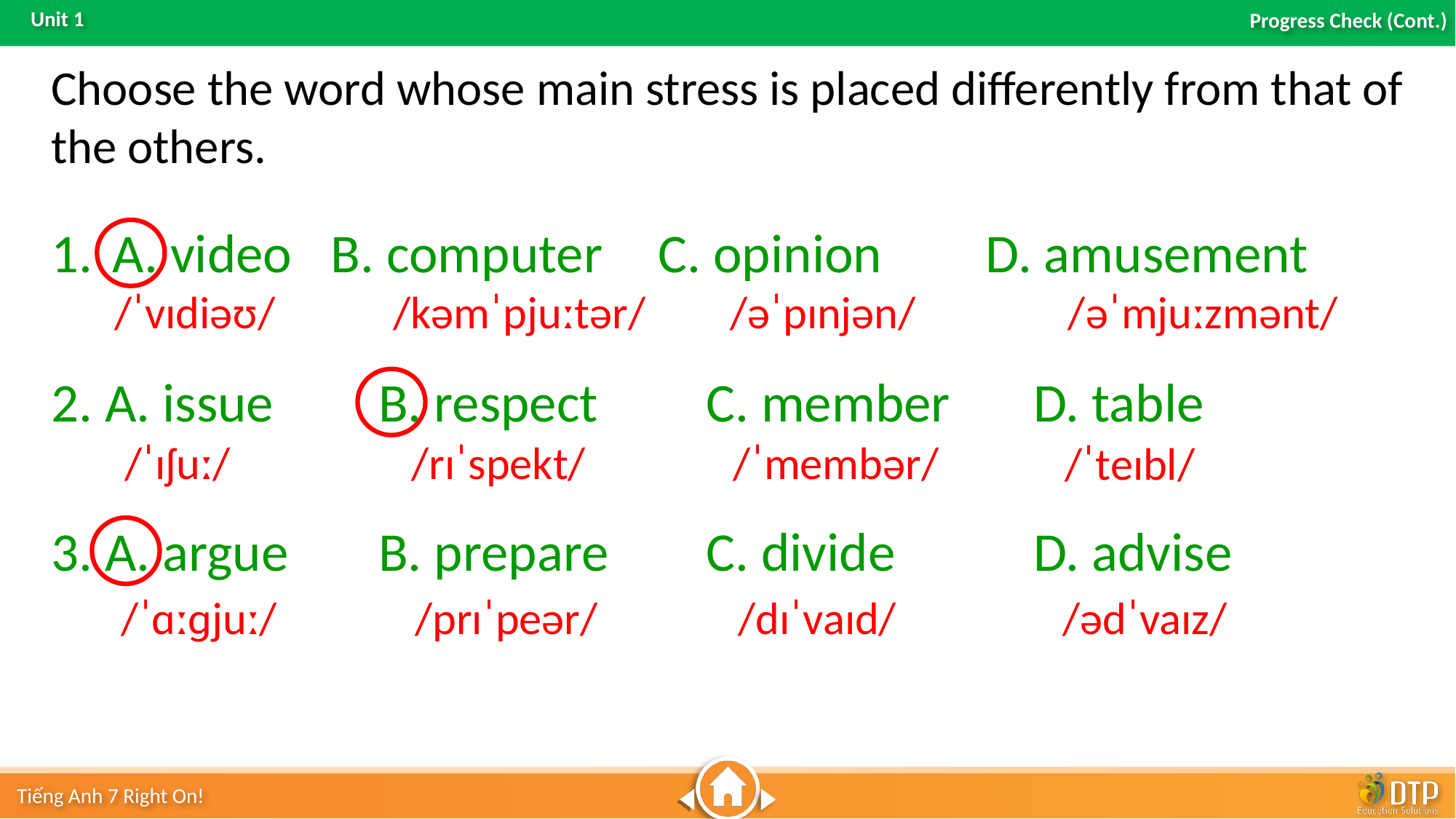

Choose the word whose main stress is placed differently from that of the others.
A. video   	B. computer   	C. opinion  	D. amusement

2. A. issue   	B. respect    	C. member   	D. table

3. A. argue  	B. prepare  	C. divide  		D. advise

/ˈvɪdiəʊ/
/kəmˈpjuːtər/
/əˈpɪnjən/
/əˈmjuːzmənt/

 /ˈɪʃuː/
/rɪˈspekt/
/ˈmembər/
/ˈteɪbl/

/ˈɑːɡjuː/
/prɪˈpeər/
/dɪˈvaɪd/
/ədˈvaɪz/